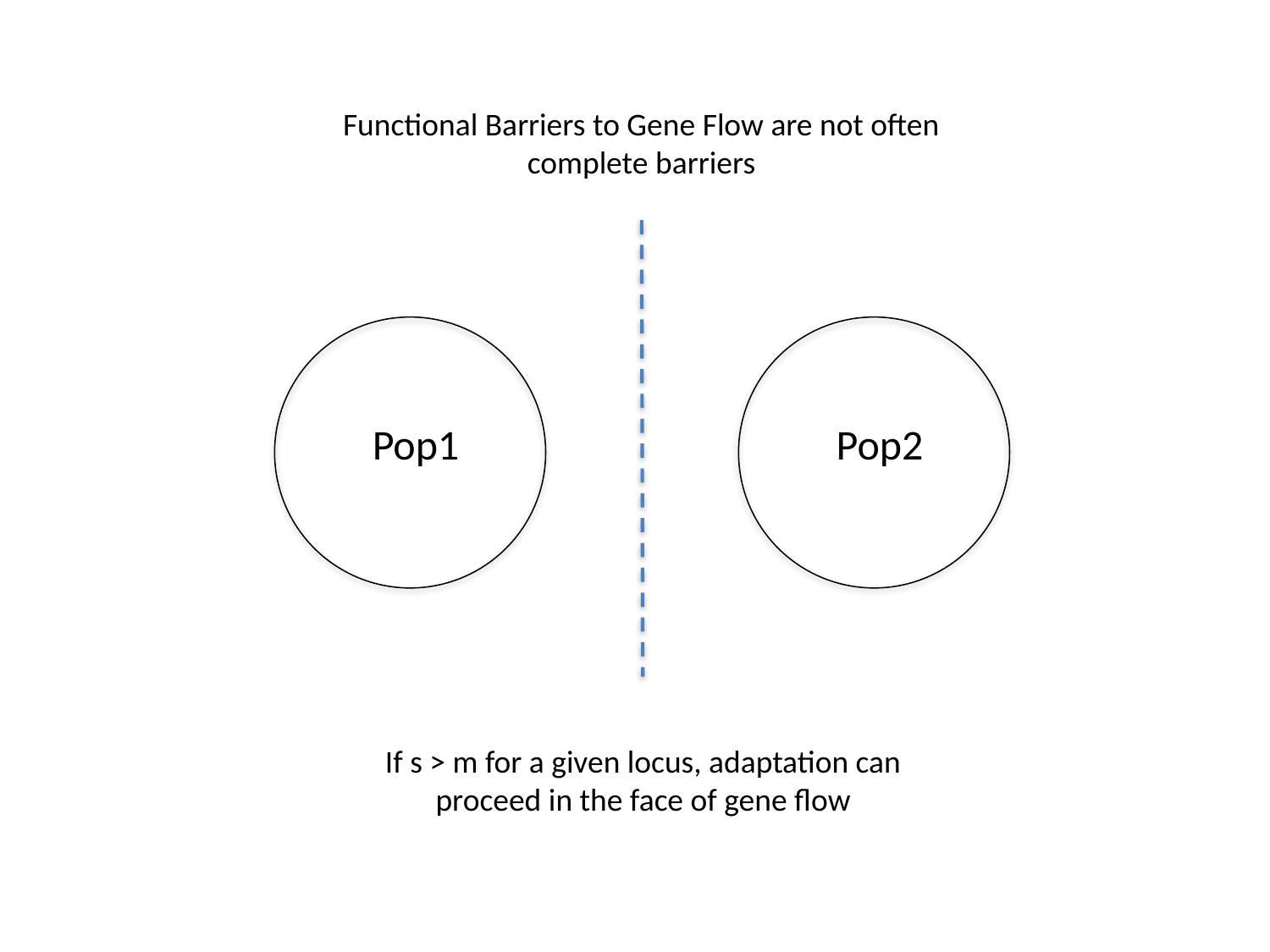

Functional Barriers to Gene Flow are not often complete barriers

Pop1
Pop2
If s > m for a given locus, adaptation can proceed in the face of gene flow